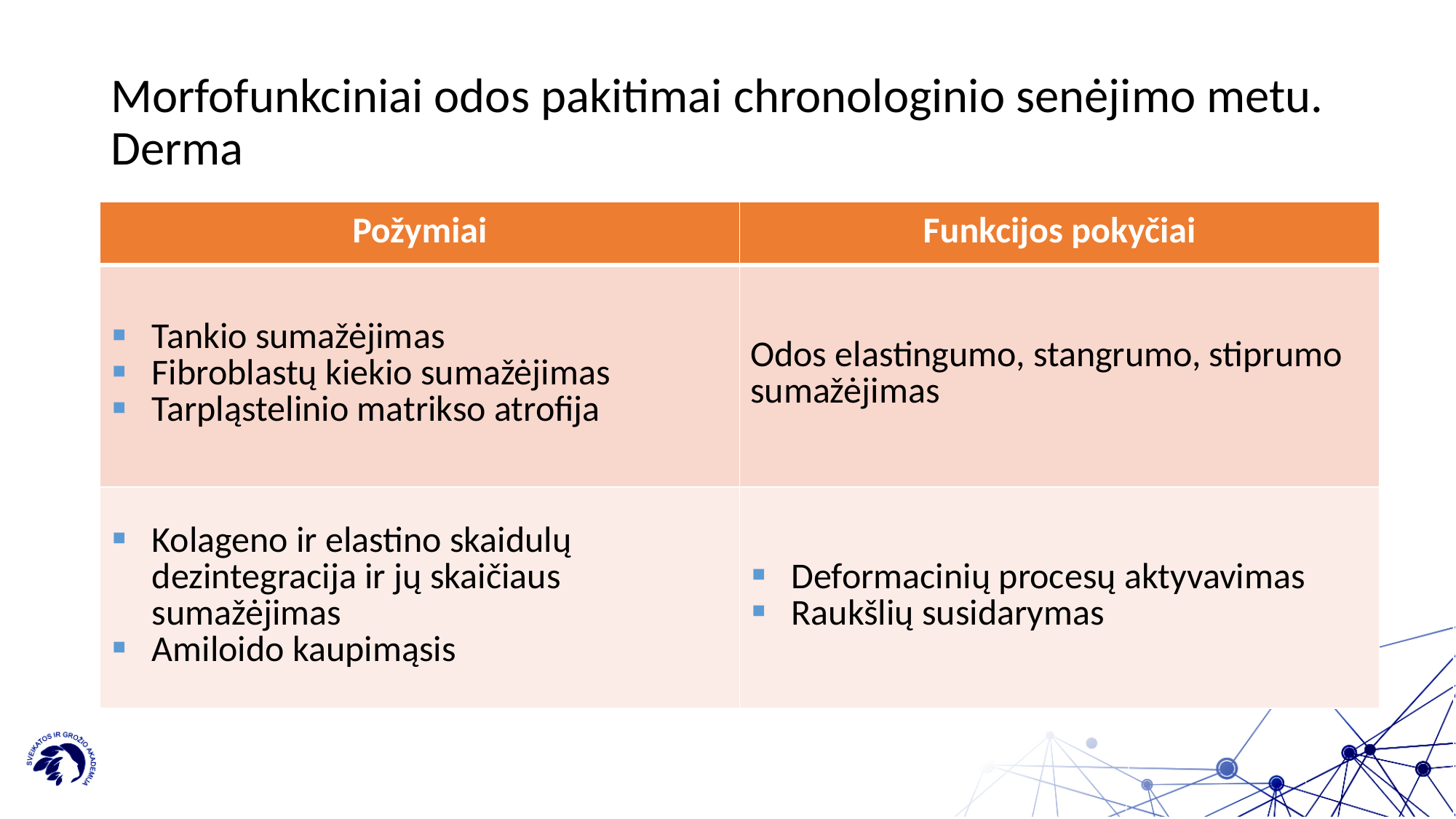

# Morfofunkciniai odos pakitimai chronologinio senėjimo metu. Derma
| Požymiai | Funkcijos pokyčiai |
| --- | --- |
| Tankio sumažėjimas Fibroblastų kiekio sumažėjimas Tarpląstelinio matrikso atrofija | Odos elastingumo, stangrumo, stiprumo sumažėjimas |
| Kolageno ir elastino skaidulų dezintegracija ir jų skaičiaus sumažėjimas Amiloido kaupimąsis | Deformacinių procesų aktyvavimas Raukšlių susidarymas |